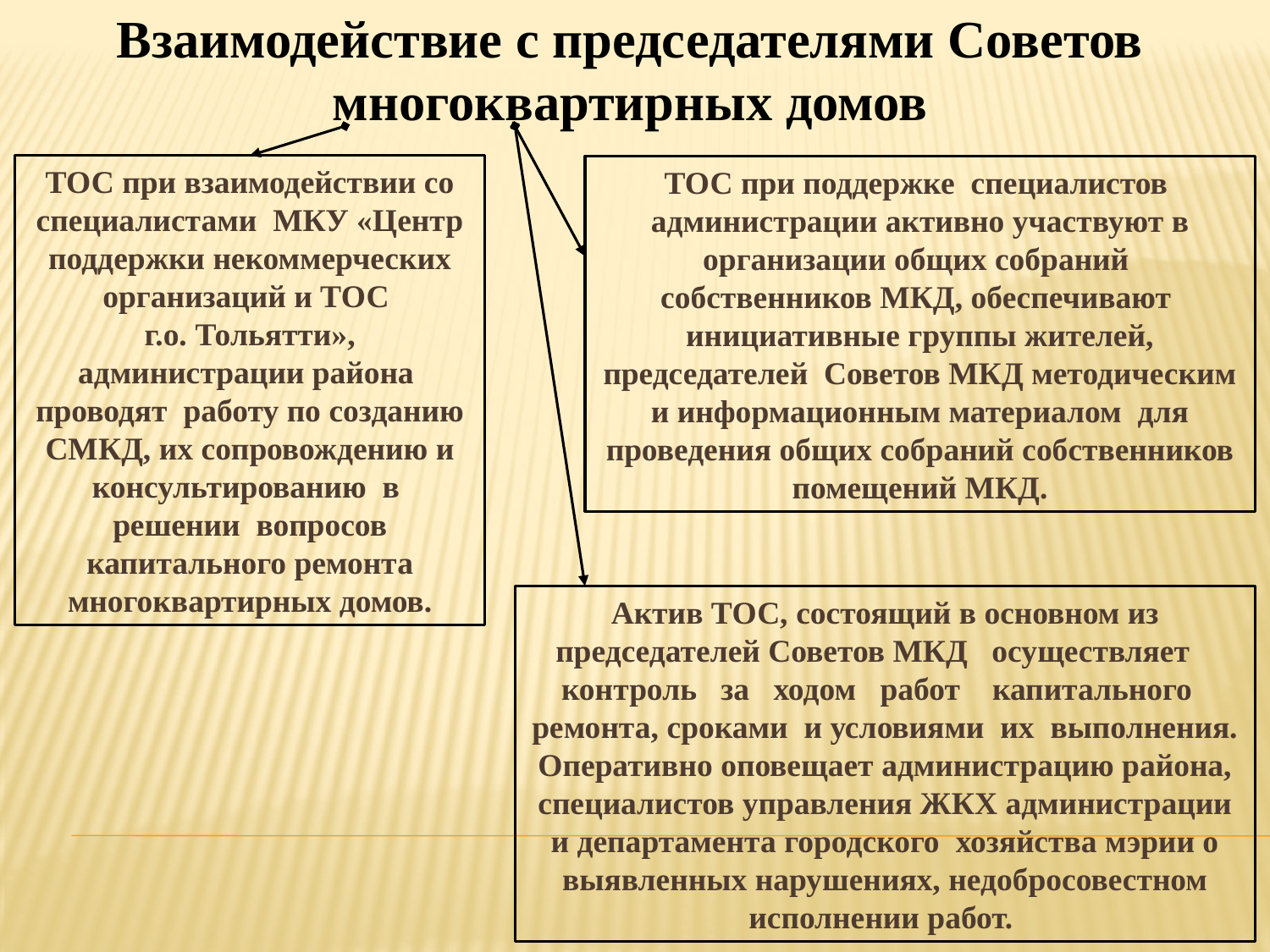

Взаимодействие с председателями Советов многоквартирных домов
#
ТОС при взаимодействии со специалистами  МКУ «Центр поддержки некоммерческих организаций и ТОС
г.о. Тольятти», администрации района  проводят  работу по созданию СМКД, их сопровождению и консультированию  в  решении  вопросов капитального ремонта многоквартирных домов.
ТОС при поддержке  специалистов  администрации активно участвуют в организации общих собраний  собственников МКД, обеспечивают  инициативные группы жителей, председателей  Советов МКД методическим и информационным материалом  для проведения общих собраний собственников помещений МКД.
Актив ТОС, состоящий в основном из председателей Советов МКД   осуществляет    контроль   за   ходом   работ    капитального   ремонта, сроками  и условиями  их  выполнения. Оперативно оповещает администрацию района, специалистов управления ЖКХ администрации и департамента городского  хозяйства мэрии о выявленных нарушениях, недобросовестном исполнении работ.